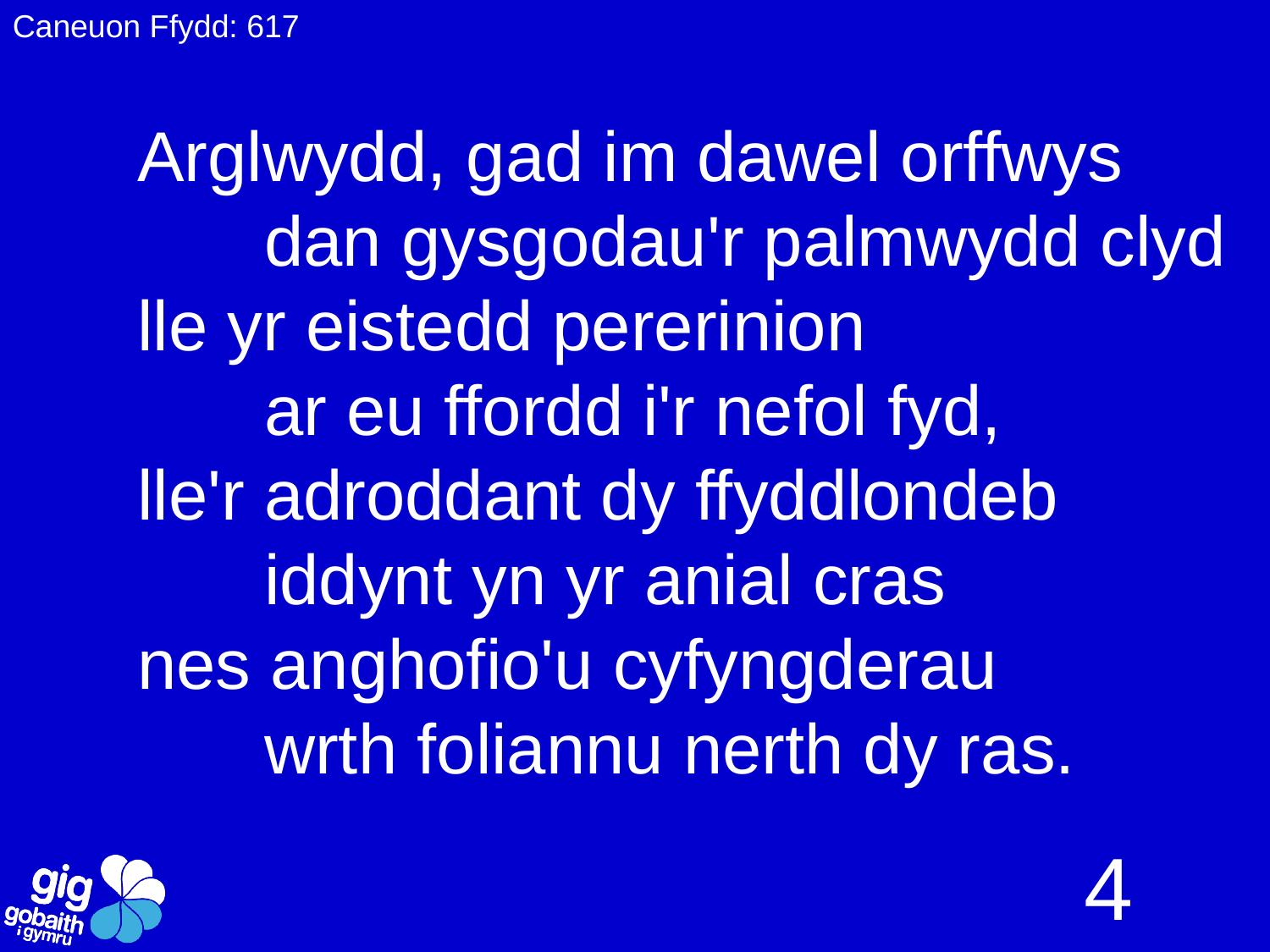

Caneuon Ffydd: 617

Arglwydd, gad im dawel orffwys
	dan gysgodau'r palmwydd clyd
lle yr eistedd pererinion
	ar eu ffordd i'r nefol fyd,
lle'r adroddant dy ffyddlondeb
	iddynt yn yr anial cras
nes anghofio'u cyfyngderau
	wrth foliannu nerth dy ras.
4